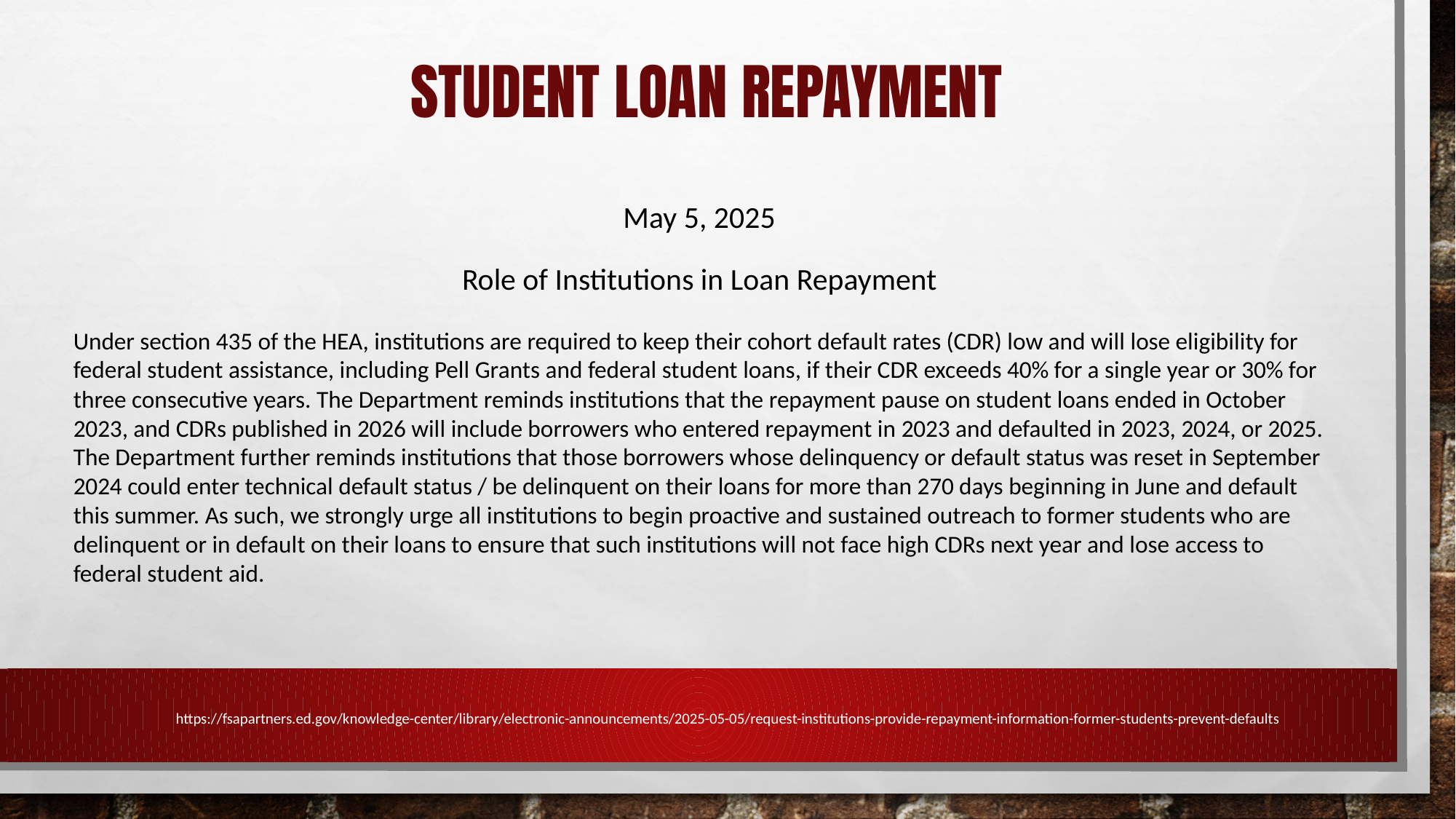

# student loan repayment
May 5, 2025

Role of Institutions in Loan Repayment

Under section 435 of the HEA, institutions are required to keep their cohort default rates (CDR) low and will lose eligibility for federal student assistance, including Pell Grants and federal student loans, if their CDR exceeds 40% for a single year or 30% for three consecutive years. The Department reminds institutions that the repayment pause on student loans ended in October 2023, and CDRs published in 2026 will include borrowers who entered repayment in 2023 and defaulted in 2023, 2024, or 2025. The Department further reminds institutions that those borrowers whose delinquency or default status was reset in September 2024 could enter technical default status / be delinquent on their loans for more than 270 days beginning in June and default this summer. As such, we strongly urge all institutions to begin proactive and sustained outreach to former students who are delinquent or in default on their loans to ensure that such institutions will not face high CDRs next year and lose access to federal student aid.
https://fsapartners.ed.gov/knowledge-center/library/electronic-announcements/2025-05-05/request-institutions-provide-repayment-information-former-students-prevent-defaults